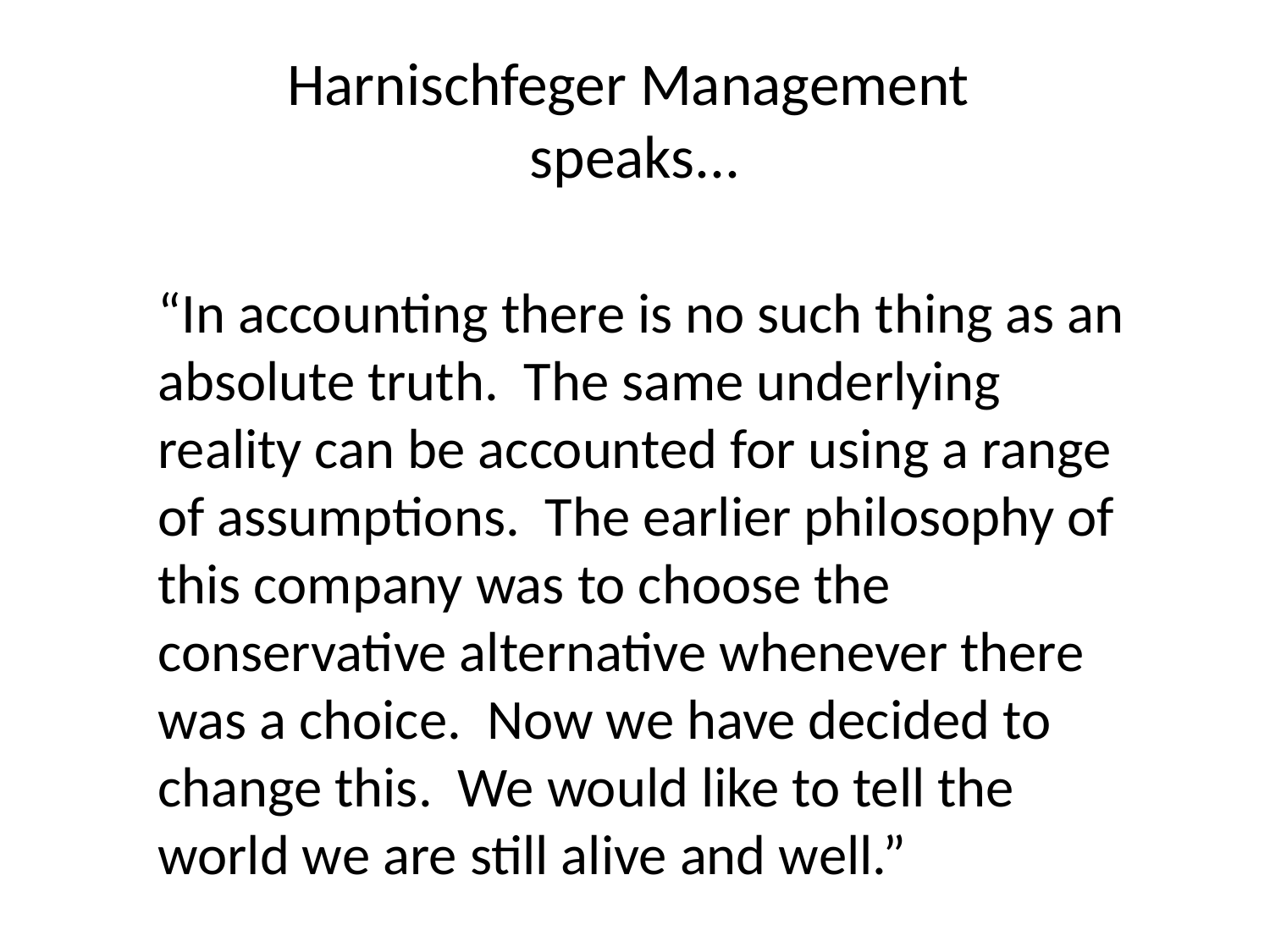

# Harnischfeger Management speaks...
“In accounting there is no such thing as an absolute truth.  The same underlying reality can be accounted for using a range of assumptions.  The earlier philosophy of this company was to choose the conservative alternative whenever there was a choice.  Now we have decided to change this.  We would like to tell the world we are still alive and well.”